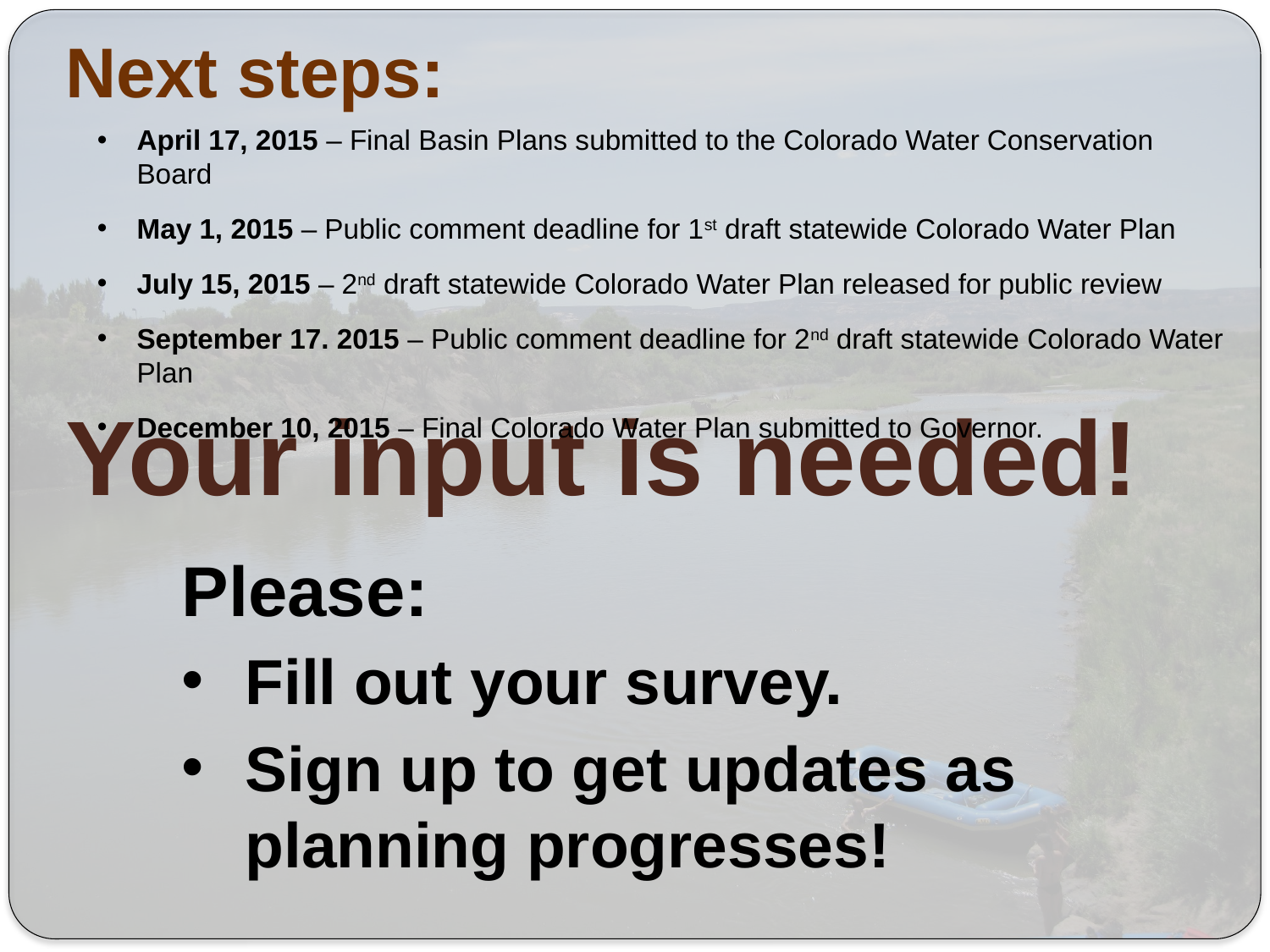

Next steps:
April 17, 2015 – Final Basin Plans submitted to the Colorado Water Conservation Board
May 1, 2015 – Public comment deadline for 1st draft statewide Colorado Water Plan
July 15, 2015 – 2nd draft statewide Colorado Water Plan released for public review
September 17. 2015 – Public comment deadline for 2nd draft statewide Colorado Water Plan
December 10, 2015 – Final Colorado Water Plan submitted to Governor.

# Your input is needed!
Please:
Fill out your survey.
Sign up to get updates as planning progresses!